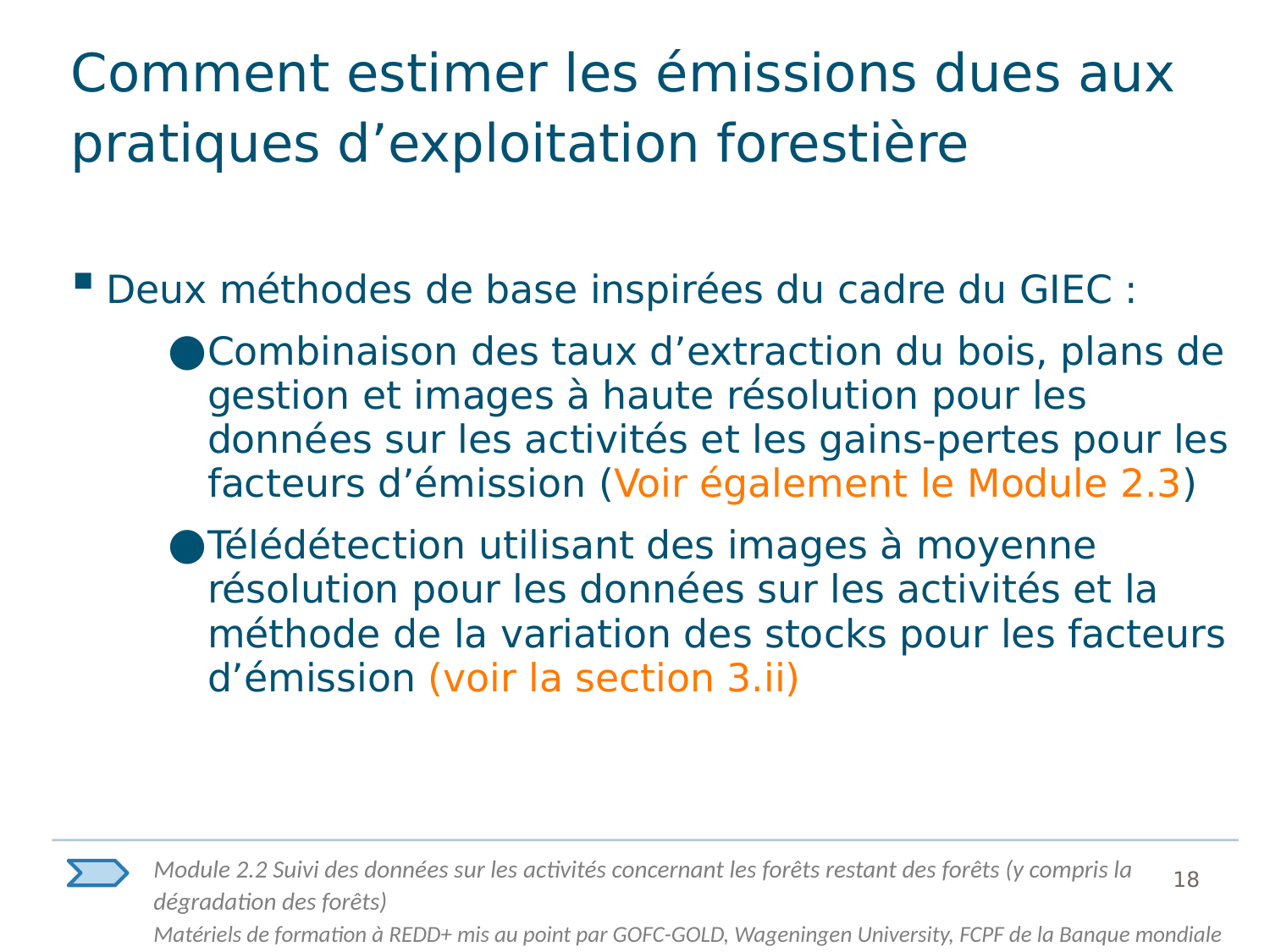

# Comment estimer les émissions dues aux pratiques d’exploitation forestière
Deux méthodes de base inspirées du cadre du GIEC :
Combinaison des taux d’extraction du bois, plans de gestion et images à haute résolution pour les données sur les activités et les gains-pertes pour les facteurs d’émission (Voir également le Module 2.3)
Télédétection utilisant des images à moyenne résolution pour les données sur les activités et la méthode de la variation des stocks pour les facteurs d’émission (voir la section 3.ii)